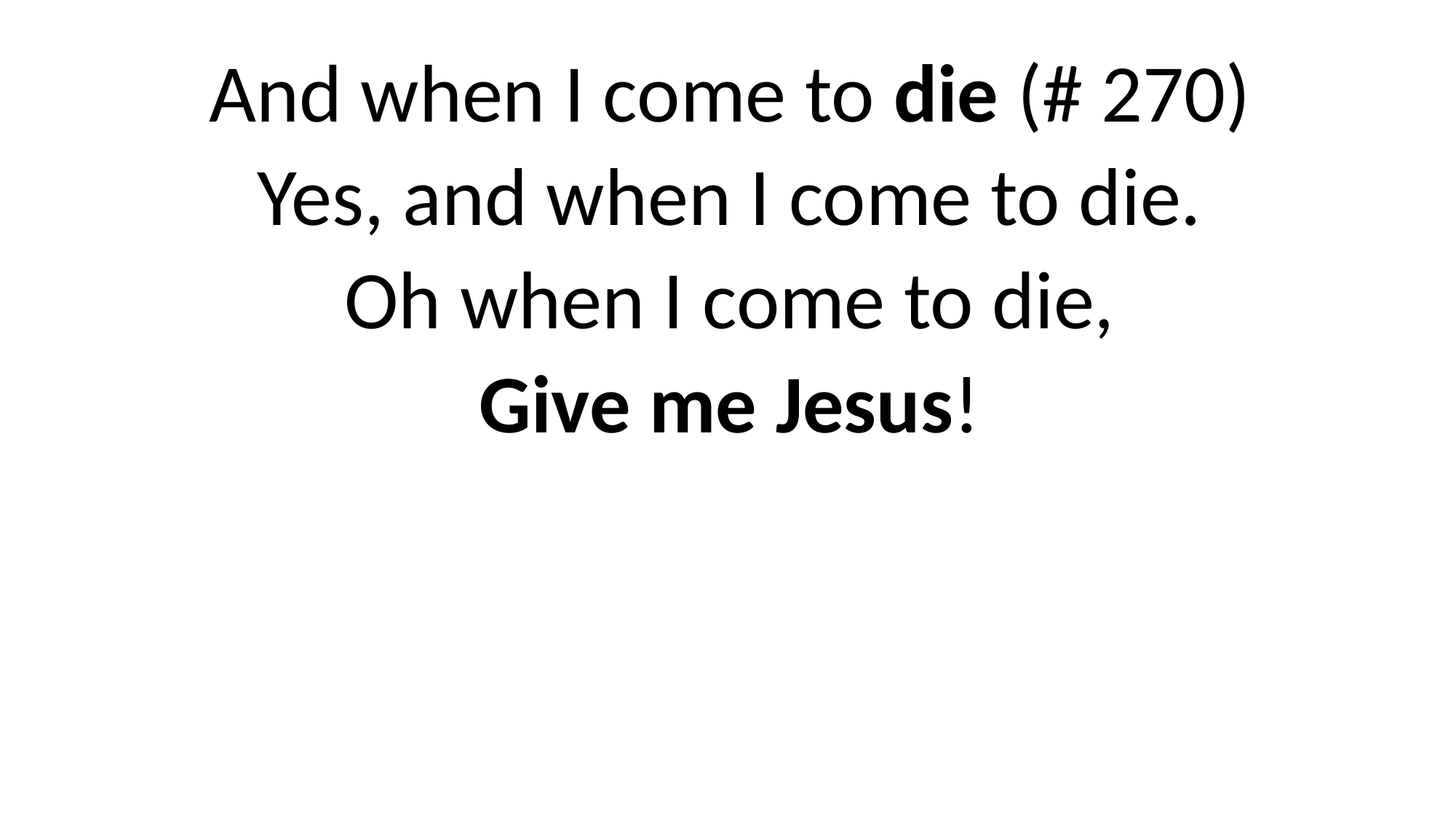

And when I come to die (# 270)
Yes, and when I come to die.
Oh when I come to die,
Give me Jesus!